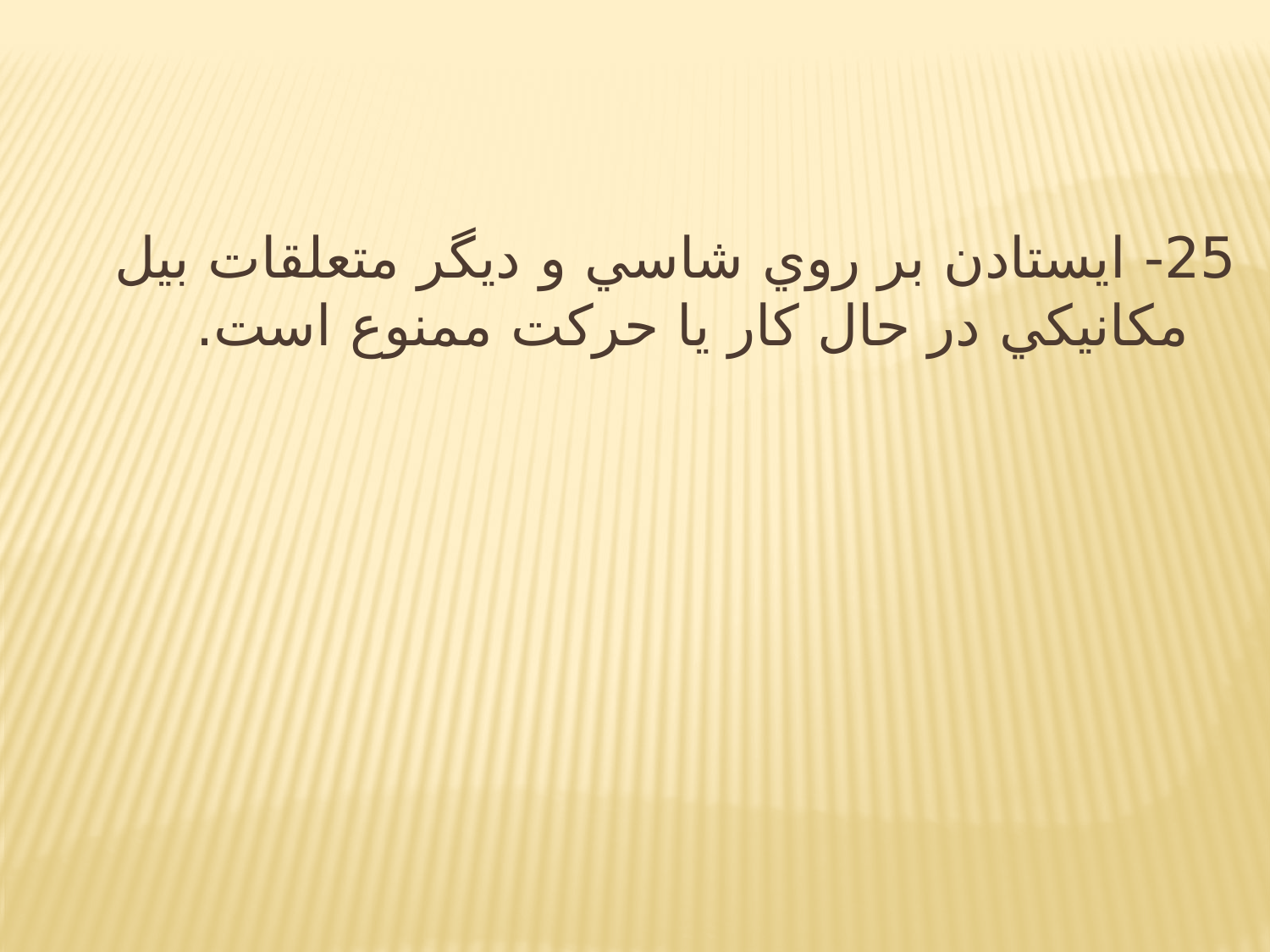

25- ايستادن بر روي شاسي و ديگر متعلقات بيل مكانيكي در حال كار يا حركت ممنوع است.